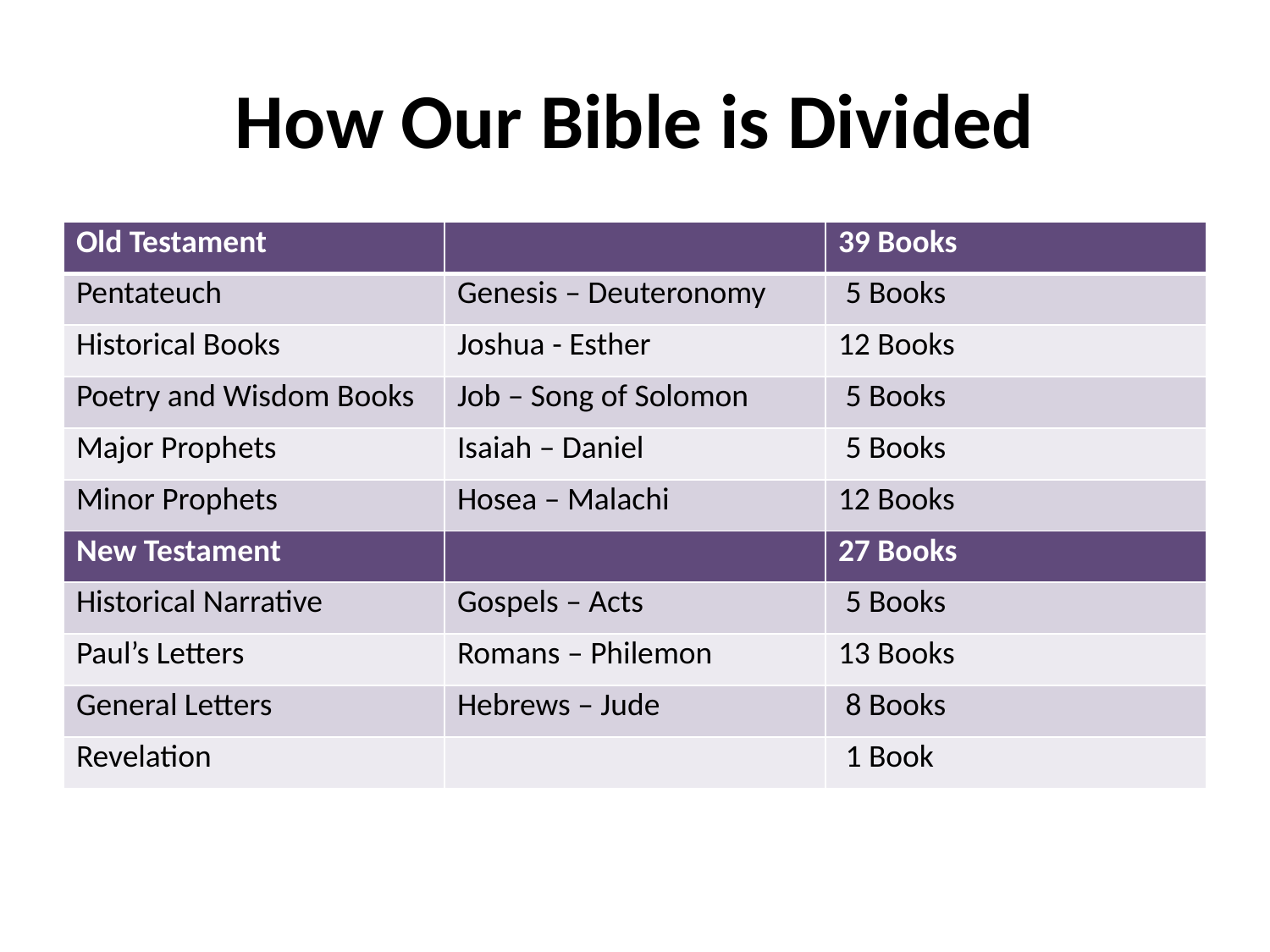

# How Our Bible is Divided
| Old Testament |  | 39 Books |
| --- | --- | --- |
| Pentateuch | Genesis – Deuteronomy | 5 Books |
| Historical Books | Joshua - Esther | 12 Books |
| Poetry and Wisdom Books | Job – Song of Solomon | 5 Books |
| Major Prophets | Isaiah – Daniel | 5 Books |
| Minor Prophets | Hosea – Malachi | 12 Books |
| New Testament |  | 27 Books |
| Historical Narrative | Gospels – Acts | 5 Books |
| Paul’s Letters | Romans – Philemon | 13 Books |
| General Letters | Hebrews – Jude | 8 Books |
| Revelation |  | 1 Book |